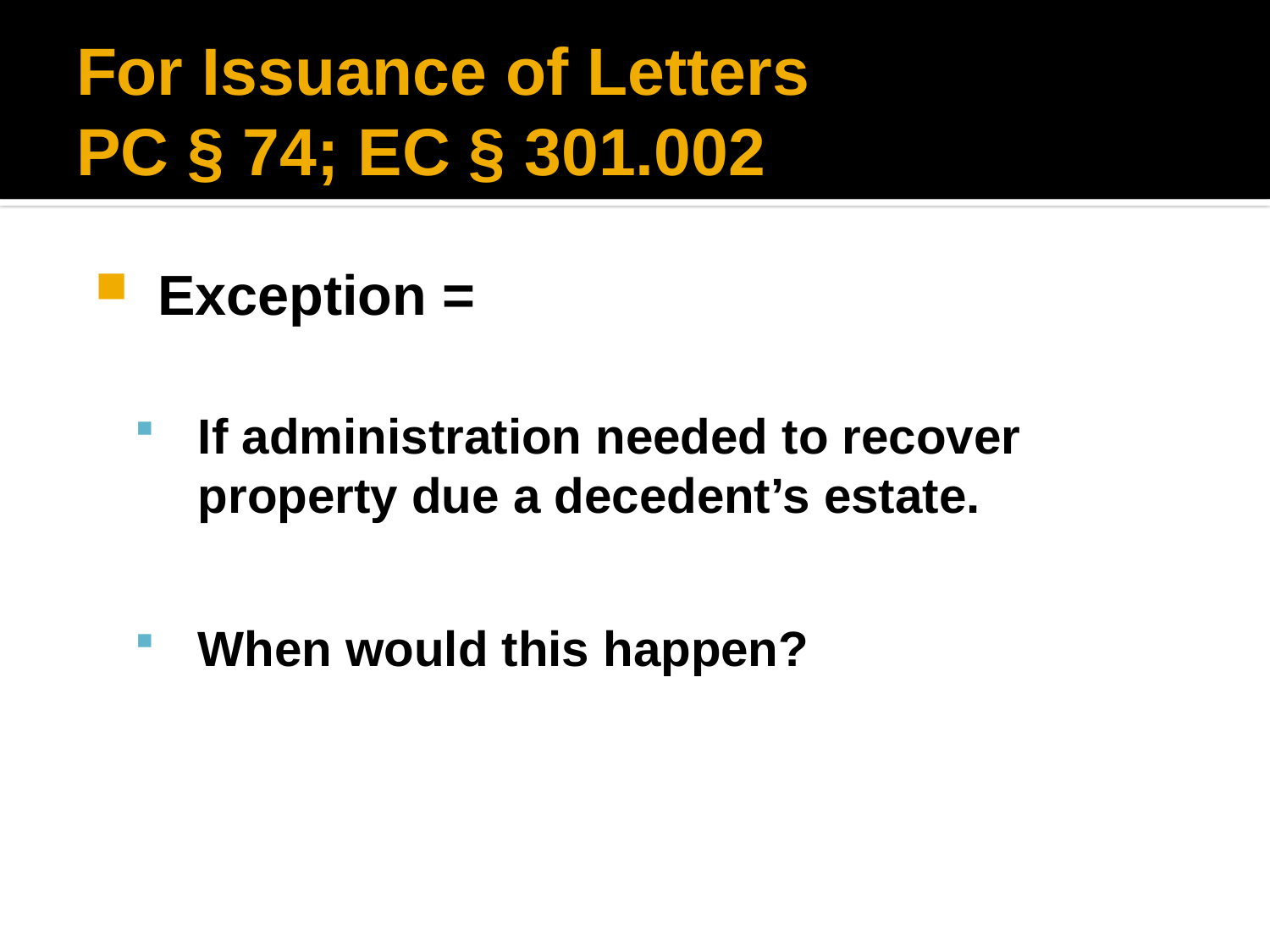

# For Issuance of Letters PC § 74; EC § 301.002
Exception =

If administration needed to recover property due a decedent’s estate.

When would this happen?